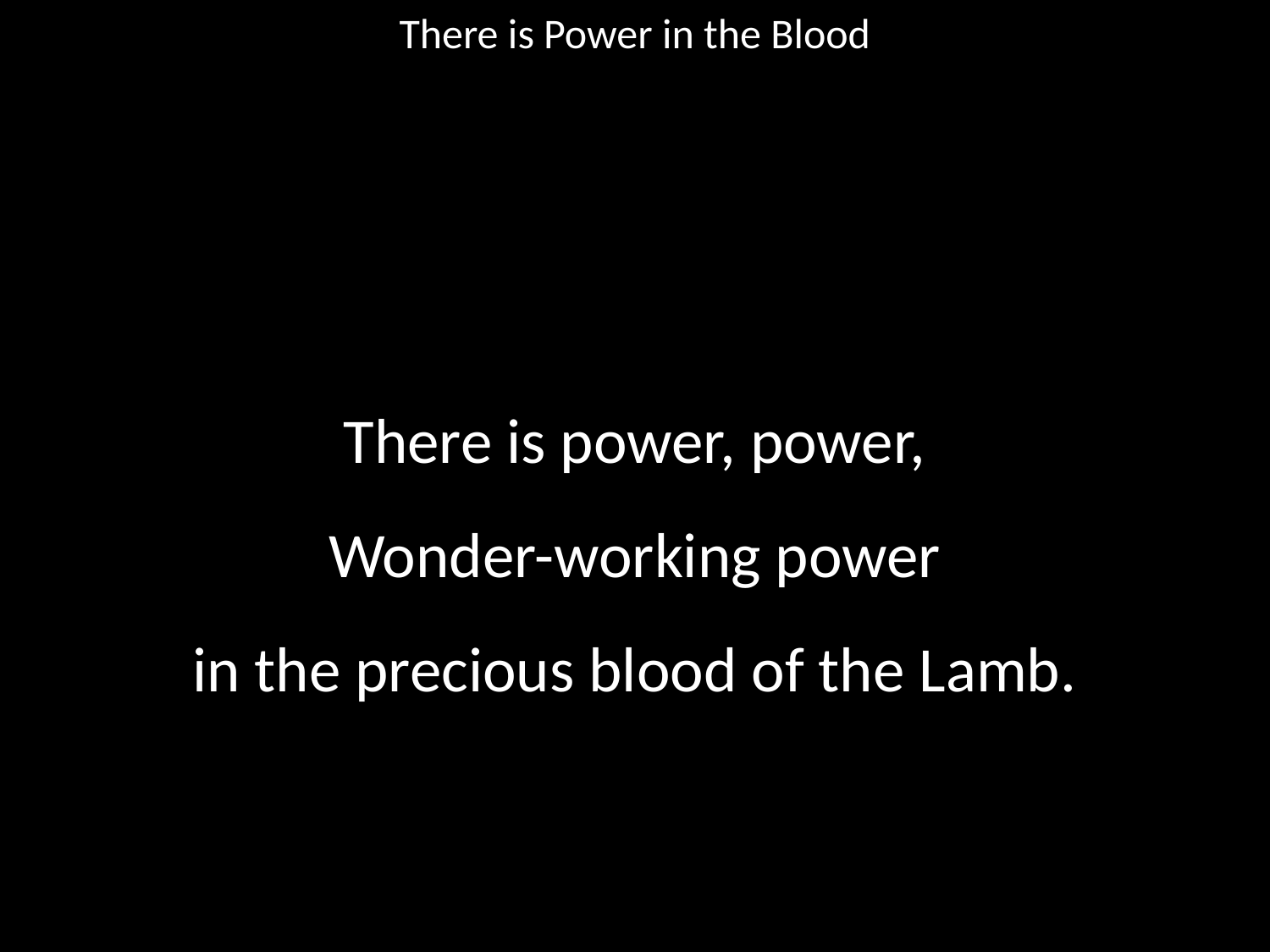

There is Power in the Blood
#
There is power, power,
Wonder-working power
in the precious blood of the Lamb.